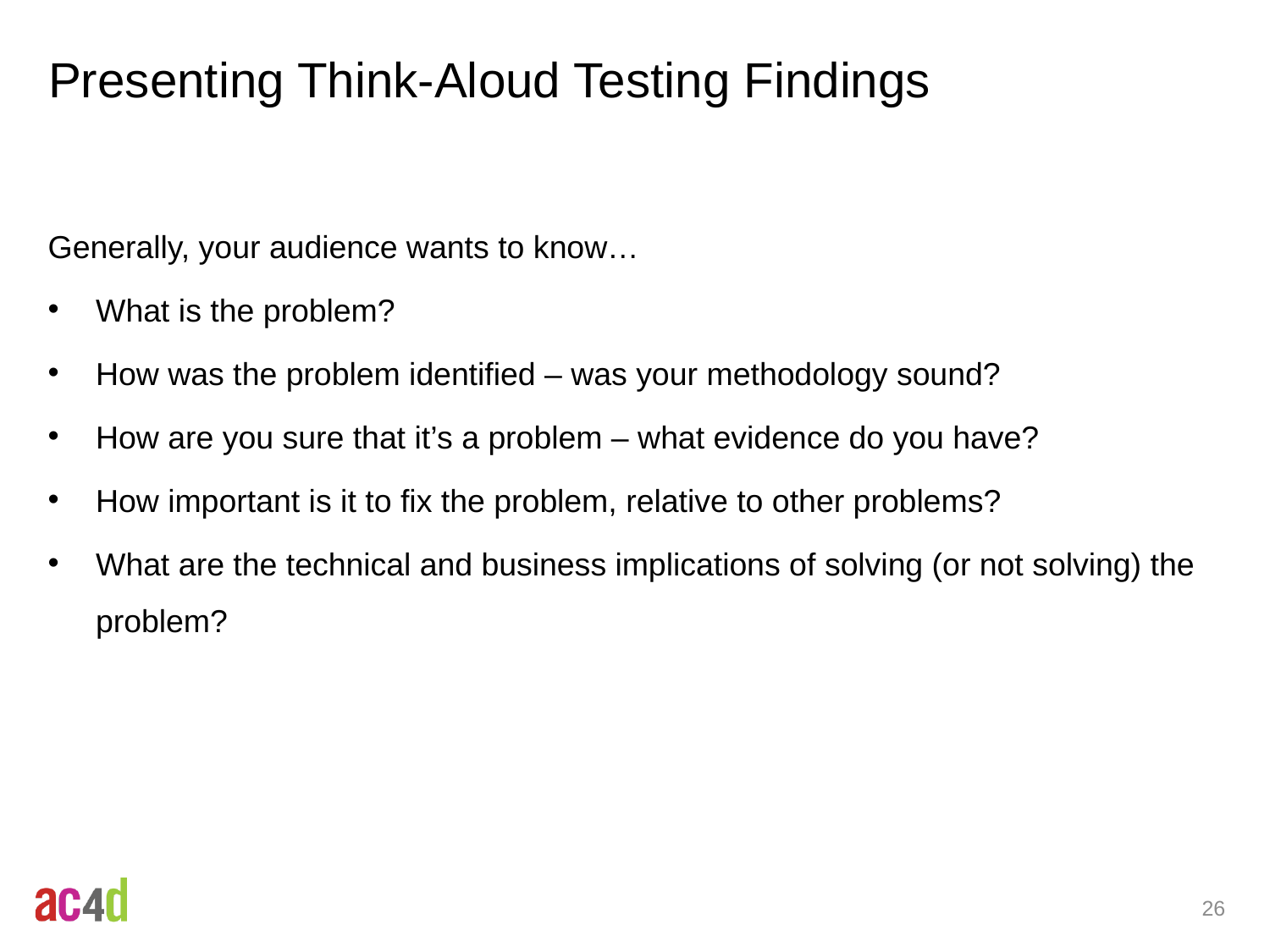

# Presenting Think-Aloud Testing Findings
Generally, your audience wants to know…
What is the problem?
How was the problem identified – was your methodology sound?
How are you sure that it’s a problem – what evidence do you have?
How important is it to fix the problem, relative to other problems?
What are the technical and business implications of solving (or not solving) the problem?
26